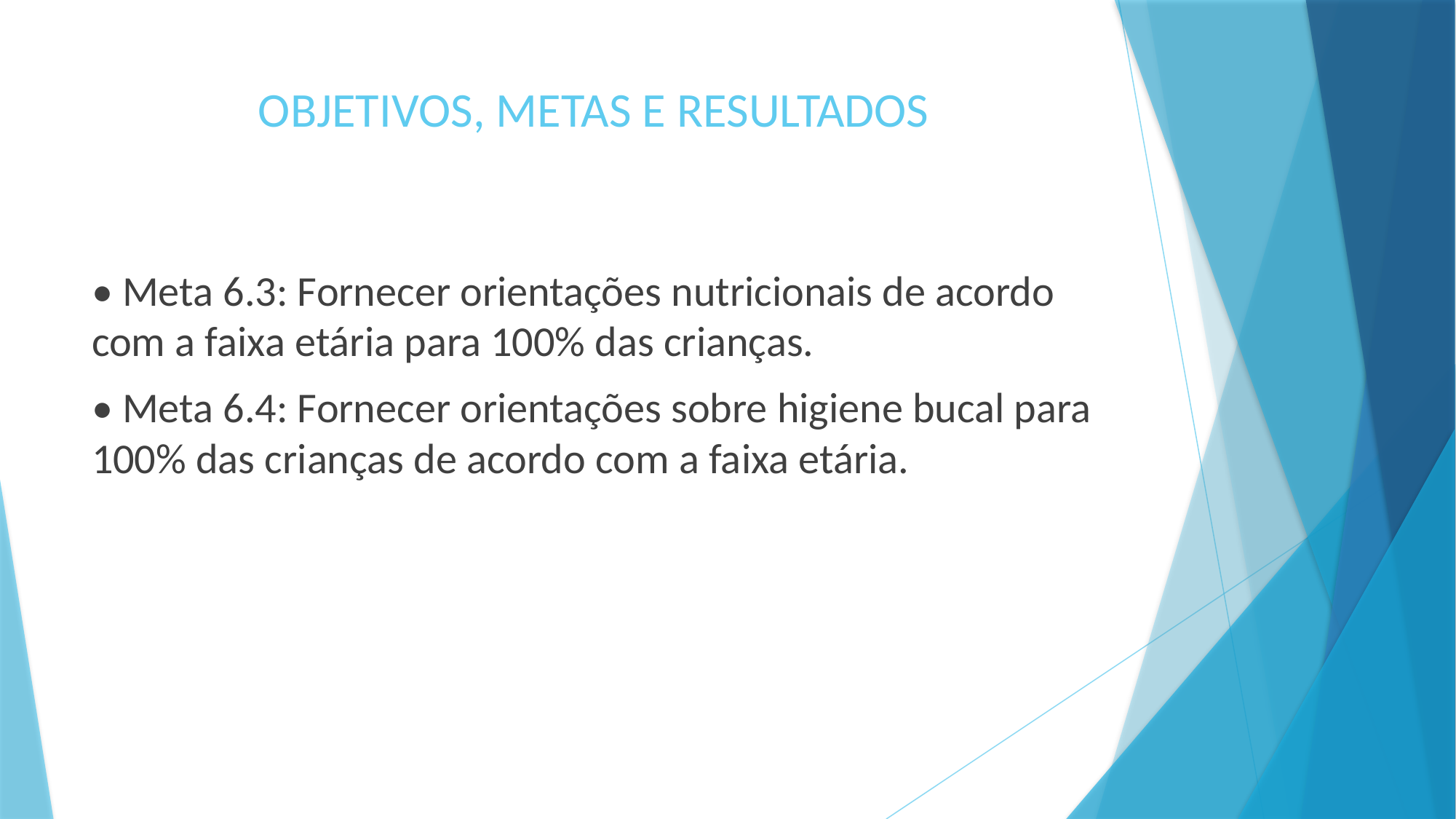

# OBJETIVOS, METAS E RESULTADOS
• Meta 6.3: Fornecer orientações nutricionais de acordo com a faixa etária para 100% das crianças.
• Meta 6.4: Fornecer orientações sobre higiene bucal para 100% das crianças de acordo com a faixa etária.